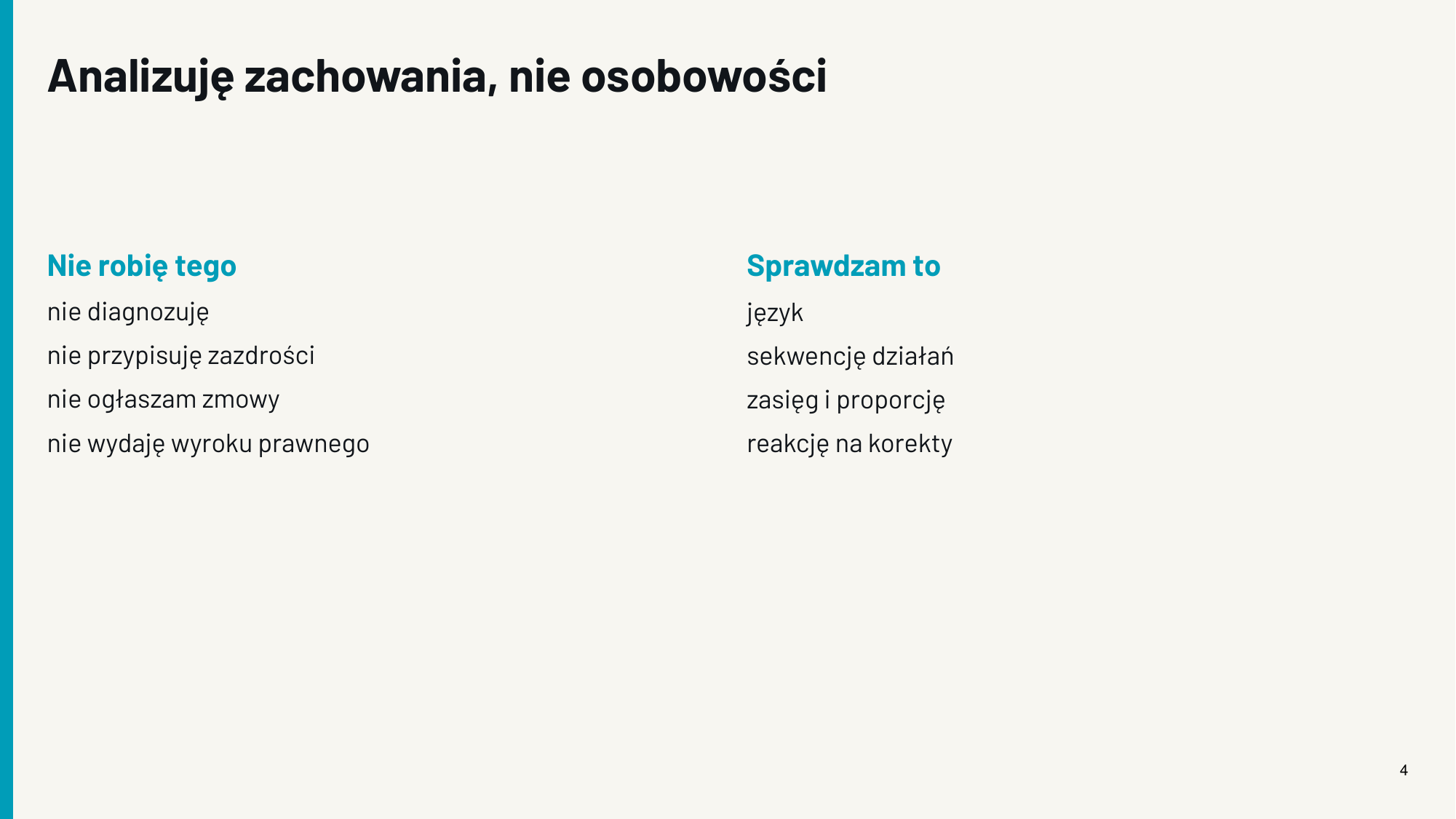

Analizuję zachowania, nie osobowości
Nie robię tego
nie diagnozuję
nie przypisuję zazdrości
nie ogłaszam zmowy
nie wydaję wyroku prawnego
Sprawdzam to
język
sekwencję działań
zasięg i proporcję
reakcję na korekty
4